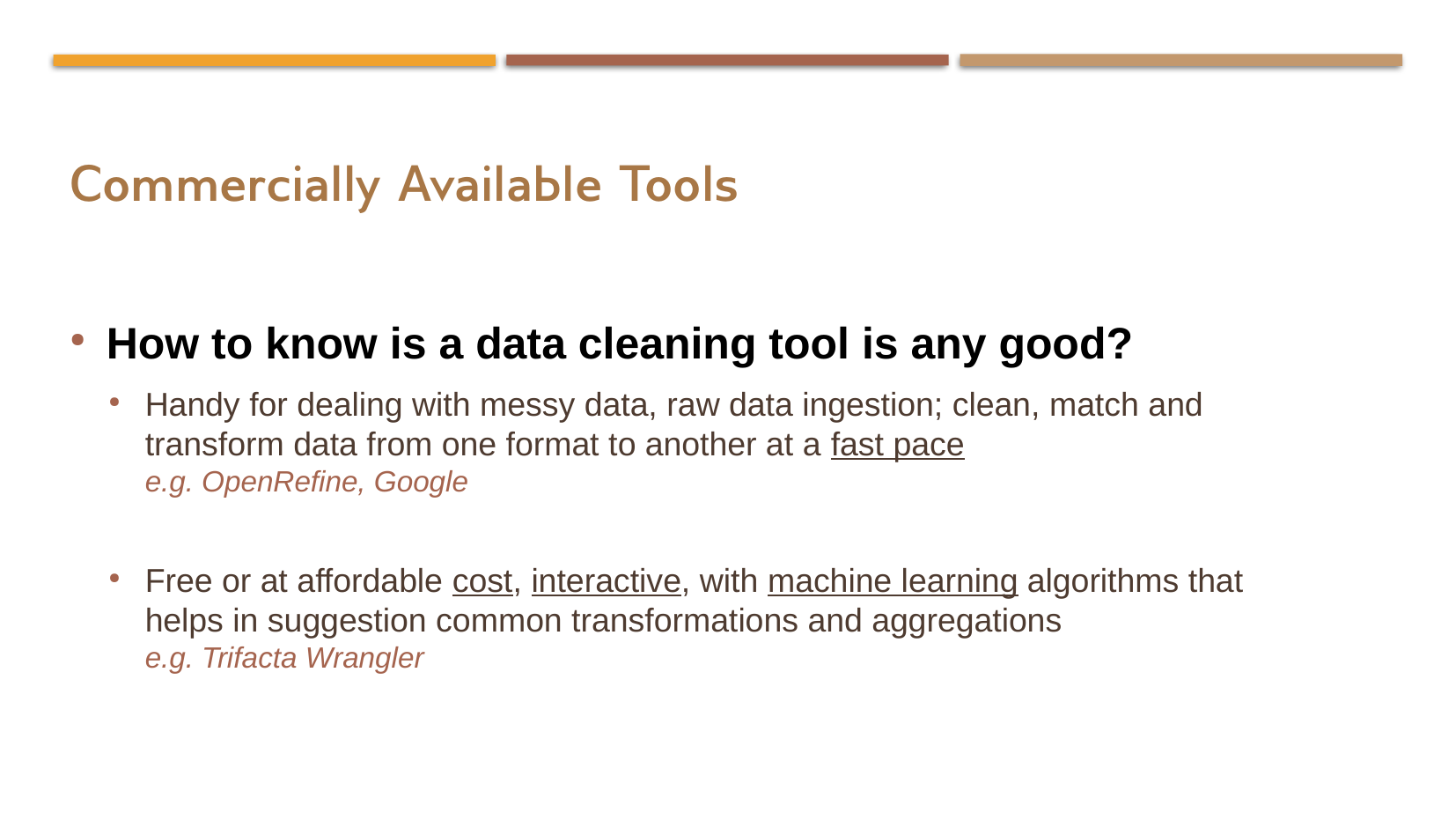

Commercially Available Tools
How to know is a data cleaning tool is any good?
Handy for dealing with messy data, raw data ingestion; clean, match and transform data from one format to another at a fast pace
e.g. OpenRefine, Google

Free or at affordable cost, interactive, with machine learning algorithms that helps in suggestion common transformations and aggregations
e.g. Trifacta Wrangler